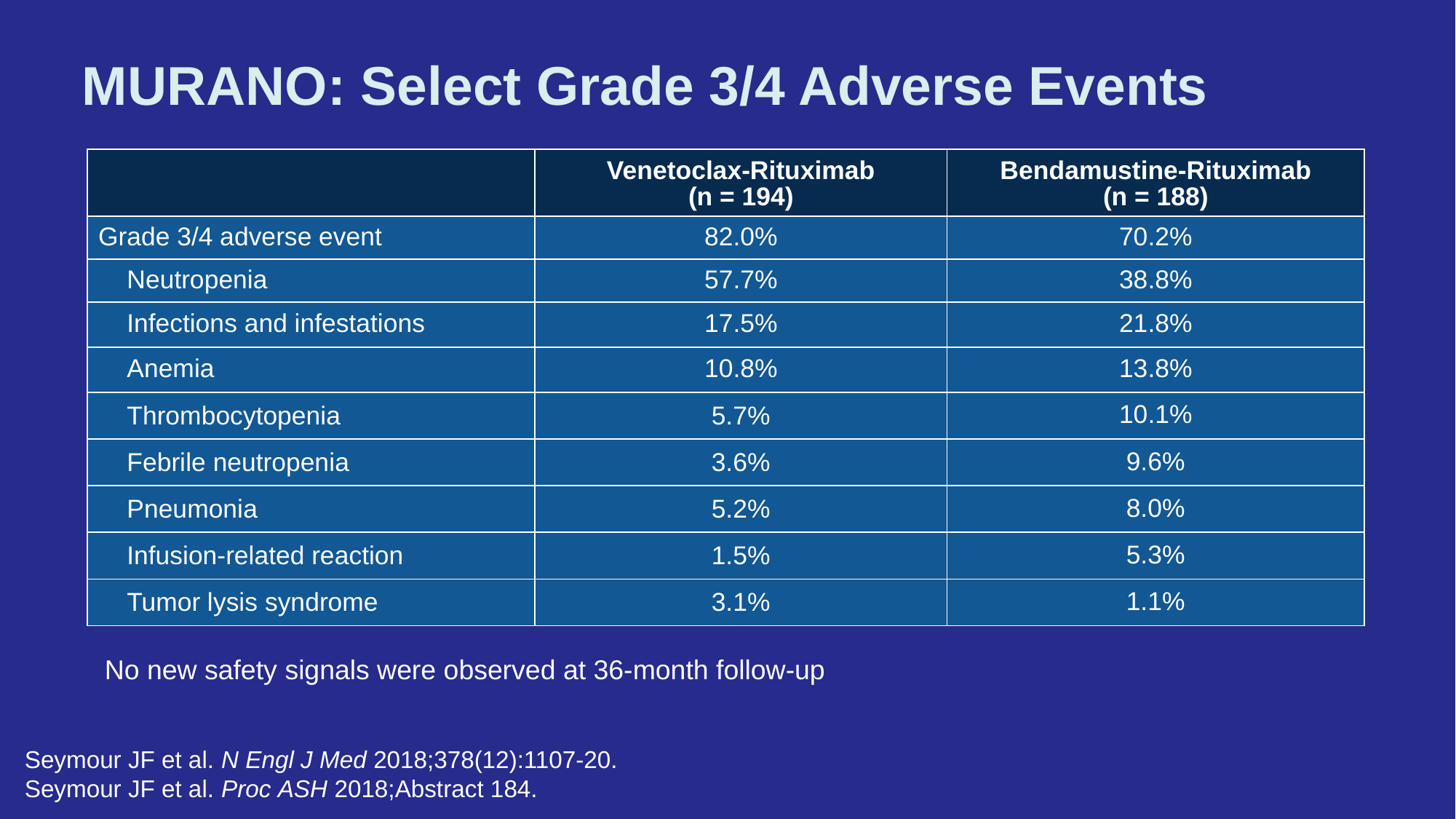

# MURANO: Select Grade 3/4 Adverse Events
|  | Venetoclax-Rituximab (n = 194) | Bendamustine-Rituximab (n = 188) |
| --- | --- | --- |
| Grade 3/4 adverse event | 82.0% | 70.2% |
| Neutropenia | 57.7% | 38.8% |
| Infections and infestations | 17.5% | 21.8% |
| Anemia | 10.8% | 13.8% |
| Thrombocytopenia | 5.7% | 10.1% |
| Febrile neutropenia | 3.6% | 9.6% |
| Pneumonia | 5.2% | 8.0% |
| Infusion-related reaction | 1.5% | 5.3% |
| Tumor lysis syndrome | 3.1% | 1.1% |
No new safety signals were observed at 36-month follow-up
Seymour JF et al. N Engl J Med 2018;378(12):1107-20.
Seymour JF et al. Proc ASH 2018;Abstract 184.